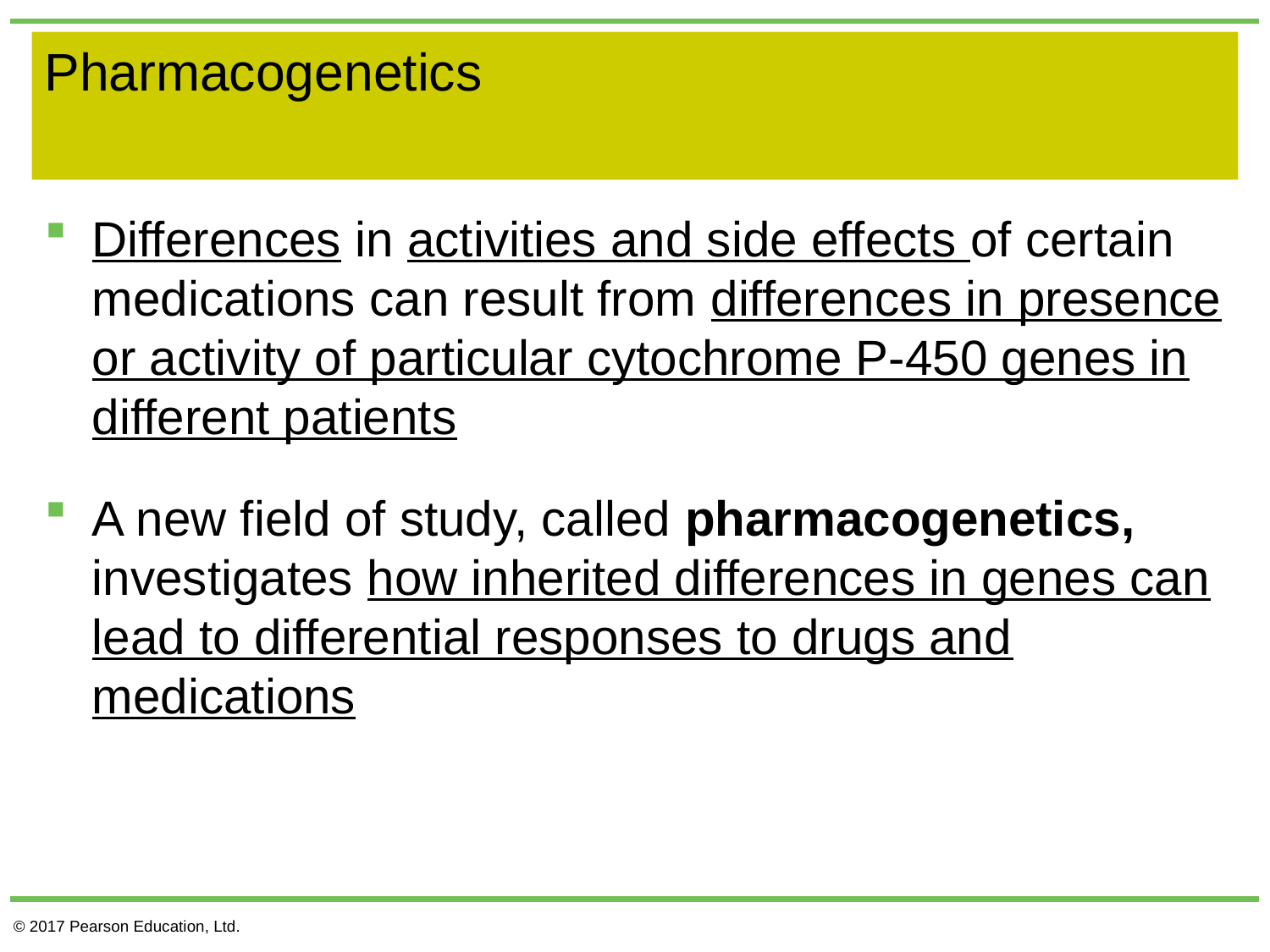

# Pharmacogenetics
Differences in activities and side effects of certain medications can result from differences in presence or activity of particular cytochrome P-450 genes in different patients
A new field of study, called pharmacogenetics, investigates how inherited differences in genes can lead to differential responses to drugs and medications
© 2017 Pearson Education, Ltd.